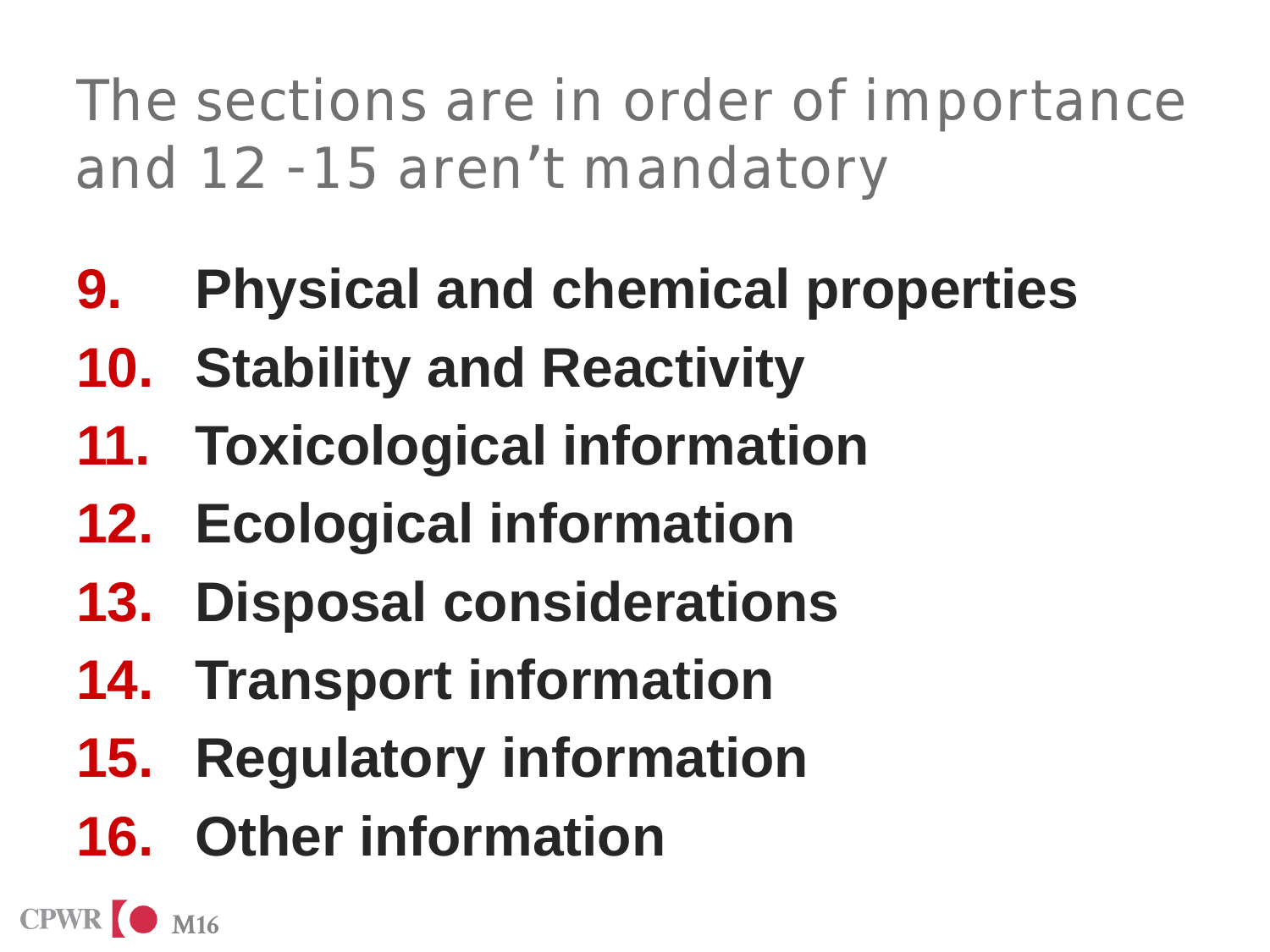

# The sections are in order of importance and 12 -15 aren’t mandatory
Physical and chemical properties
Stability and Reactivity
Toxicological information
Ecological information
Disposal considerations
Transport information
Regulatory information
Other information

M16